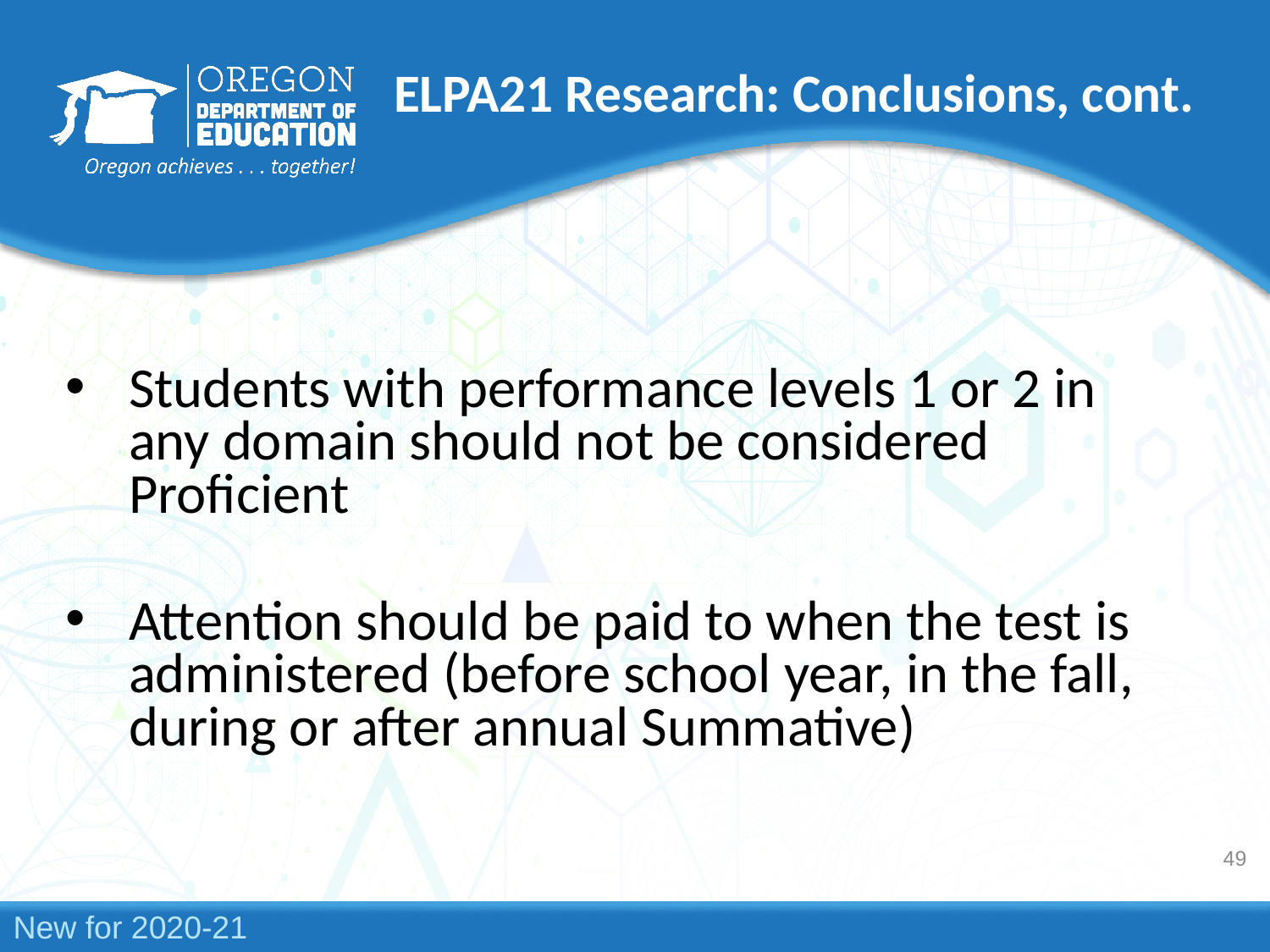

# ELPA21 Research: Conclusions, cont.
Students with performance levels 1 or 2 in any domain should not be considered Proficient

Attention should be paid to when the test is administered (before school year, in the fall, during or after annual Summative)
49
New for 2020-21